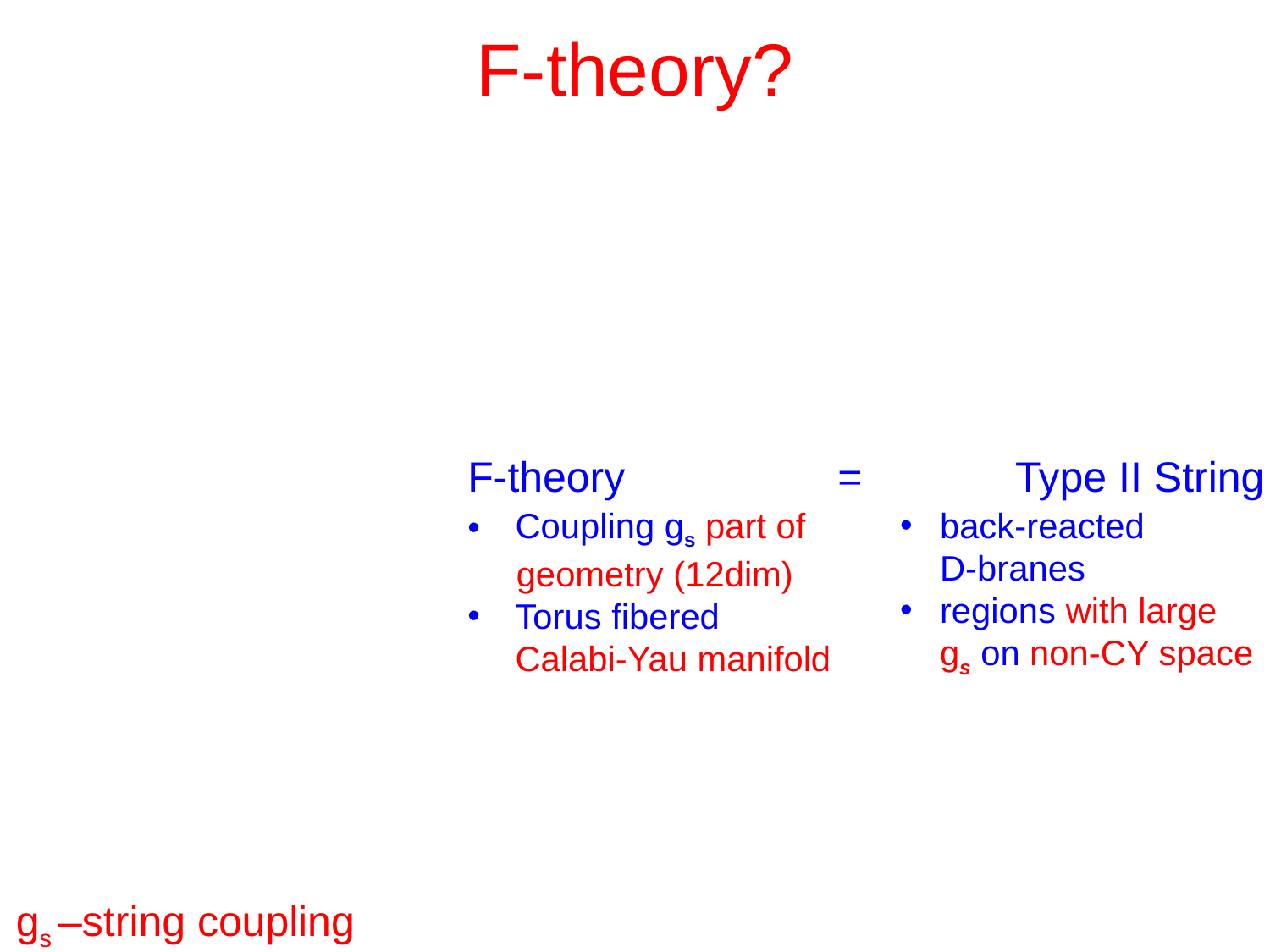

F-theory?
F-theory                  =             Type II String
Coupling gs part of
     geometry (12dim)
Torus fibered
Calabi-Yau manifold

back-reacted
D-branes
regions with large
gs on non-CY space
gs –string coupling